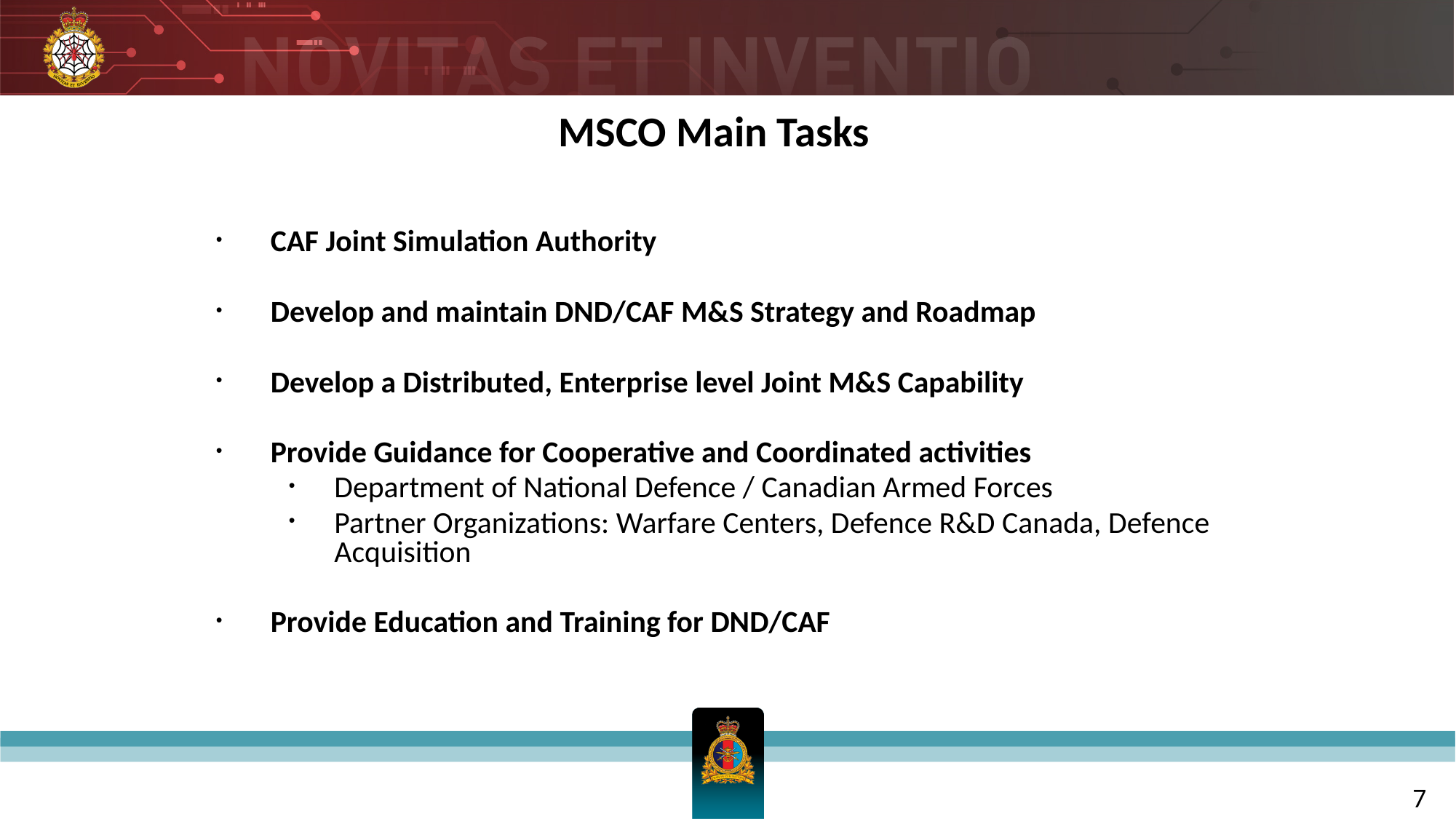

MSCO Main Tasks
CAF Joint Simulation Authority

Develop and maintain DND/CAF M&S Strategy and Roadmap

Develop a Distributed, Enterprise level Joint M&S Capability

Provide Guidance for Cooperative and Coordinated activities
Department of National Defence / Canadian Armed Forces
Partner Organizations: Warfare Centers, Defence R&D Canada, Defence Acquisition

Provide Education and Training for DND/CAF

7